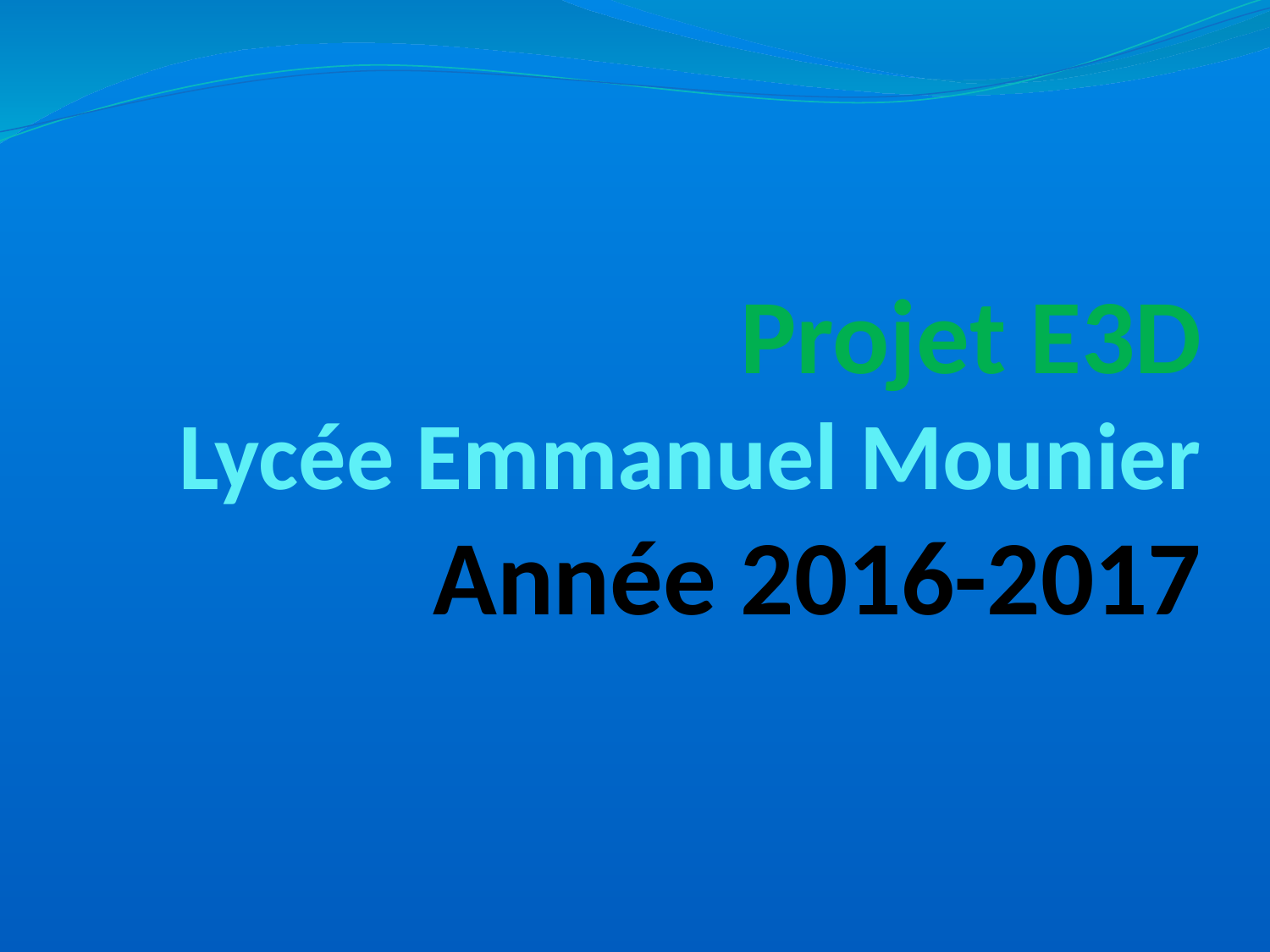

# Projet E3D Lycée Emmanuel Mounier Année 2016-2017